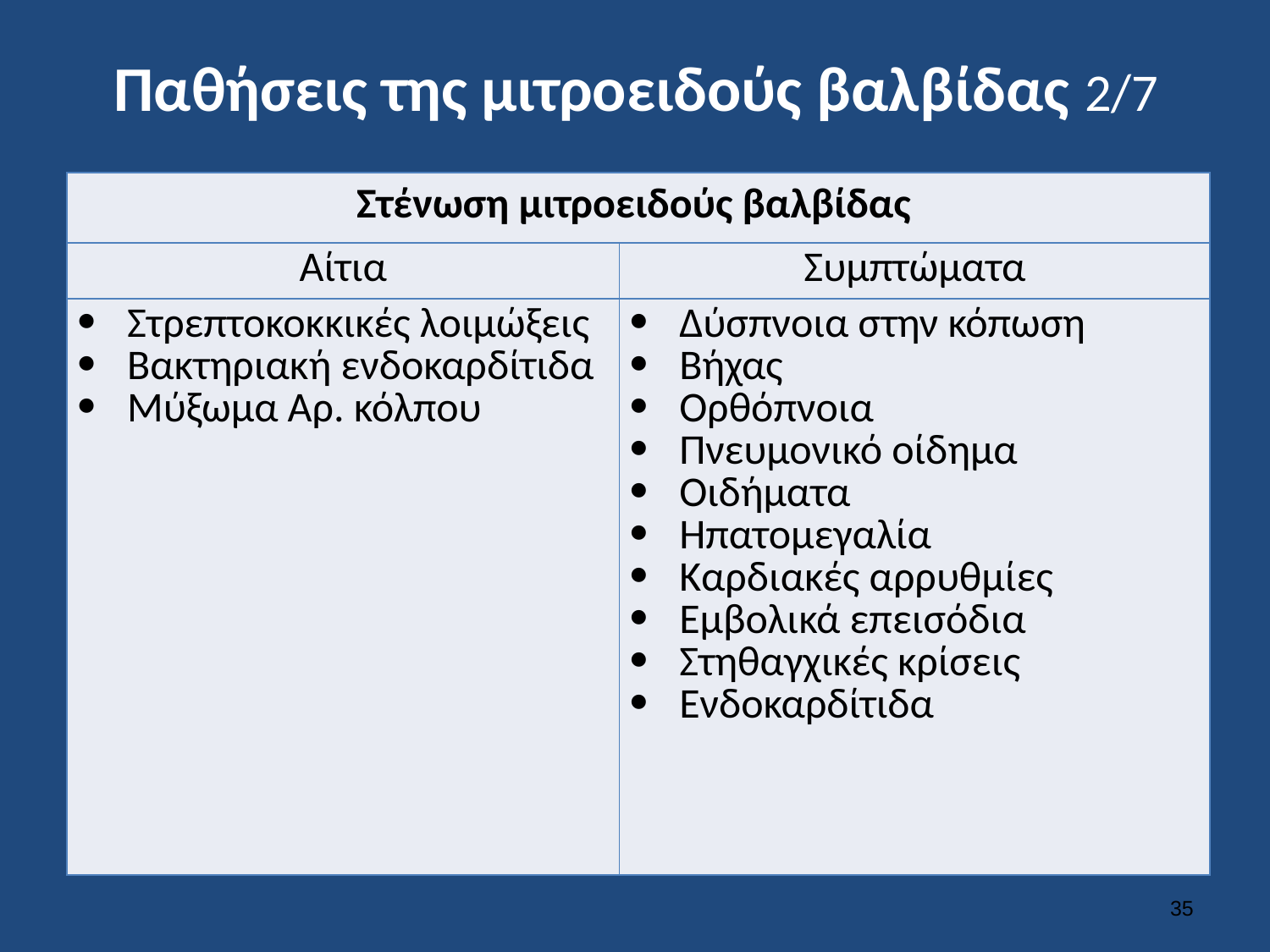

# Παθήσεις της μιτροειδούς βαλβίδας 2/7
| Στένωση μιτροειδούς βαλβίδας |  |
| --- | --- |
| Αίτια | Συμπτώματα |
| Στρεπτοκοκκικές λοιμώξεις Βακτηριακή ενδοκαρδίτιδα Μύξωμα Αρ. κόλπου | Δύσπνοια στην κόπωση Βήχας Ορθόπνοια Πνευμονικό οίδημα Οιδήματα Ηπατομεγαλία Καρδιακές αρρυθμίες Εμβολικά επεισόδια Στηθαγχικές κρίσεις Ενδοκαρδίτιδα |
35